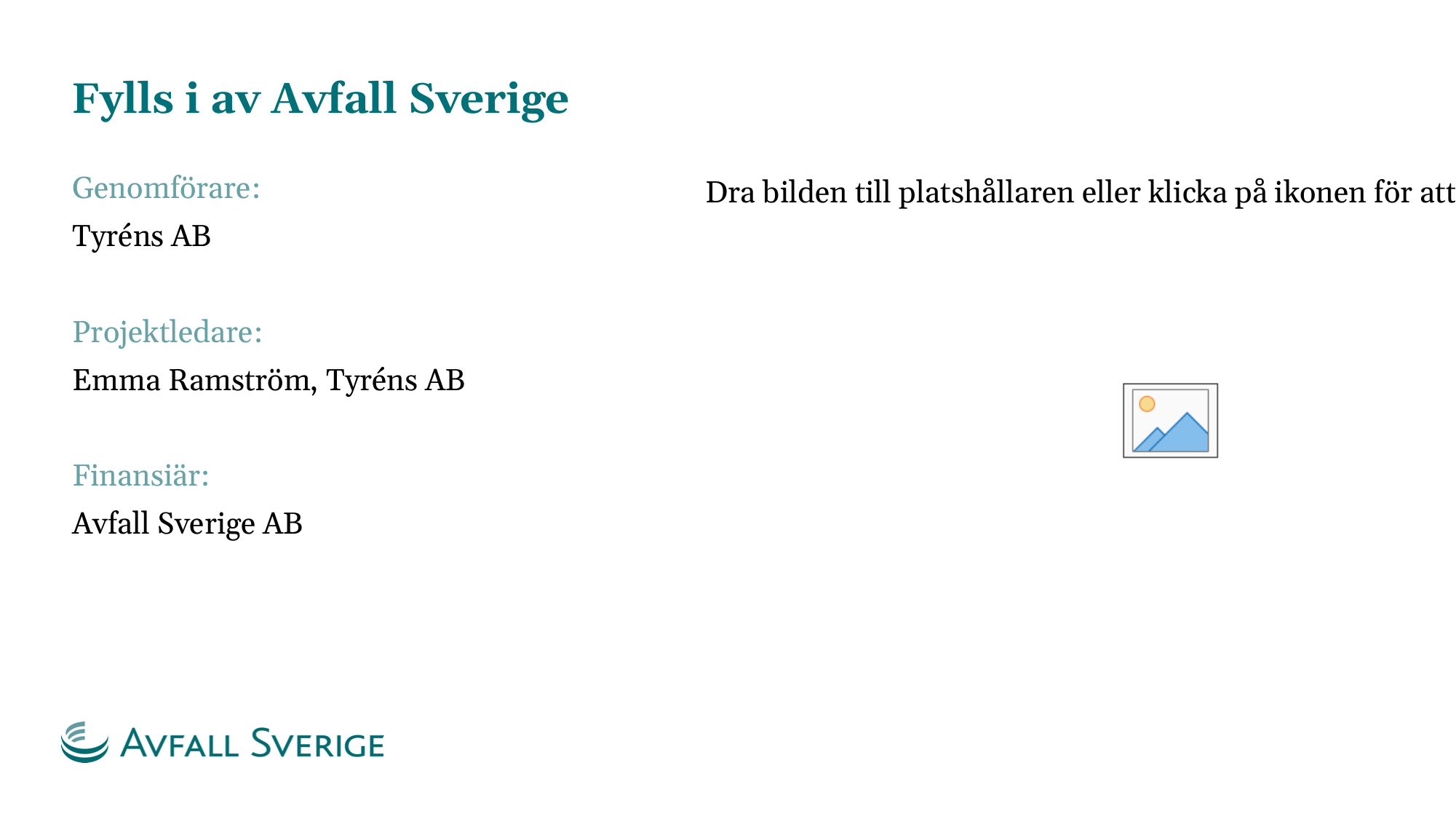

# Fylls i av Avfall Sverige
Genomförare:
Tyréns AB

Projektledare:
Emma Ramström, Tyréns AB

Finansiär:
Avfall Sverige AB